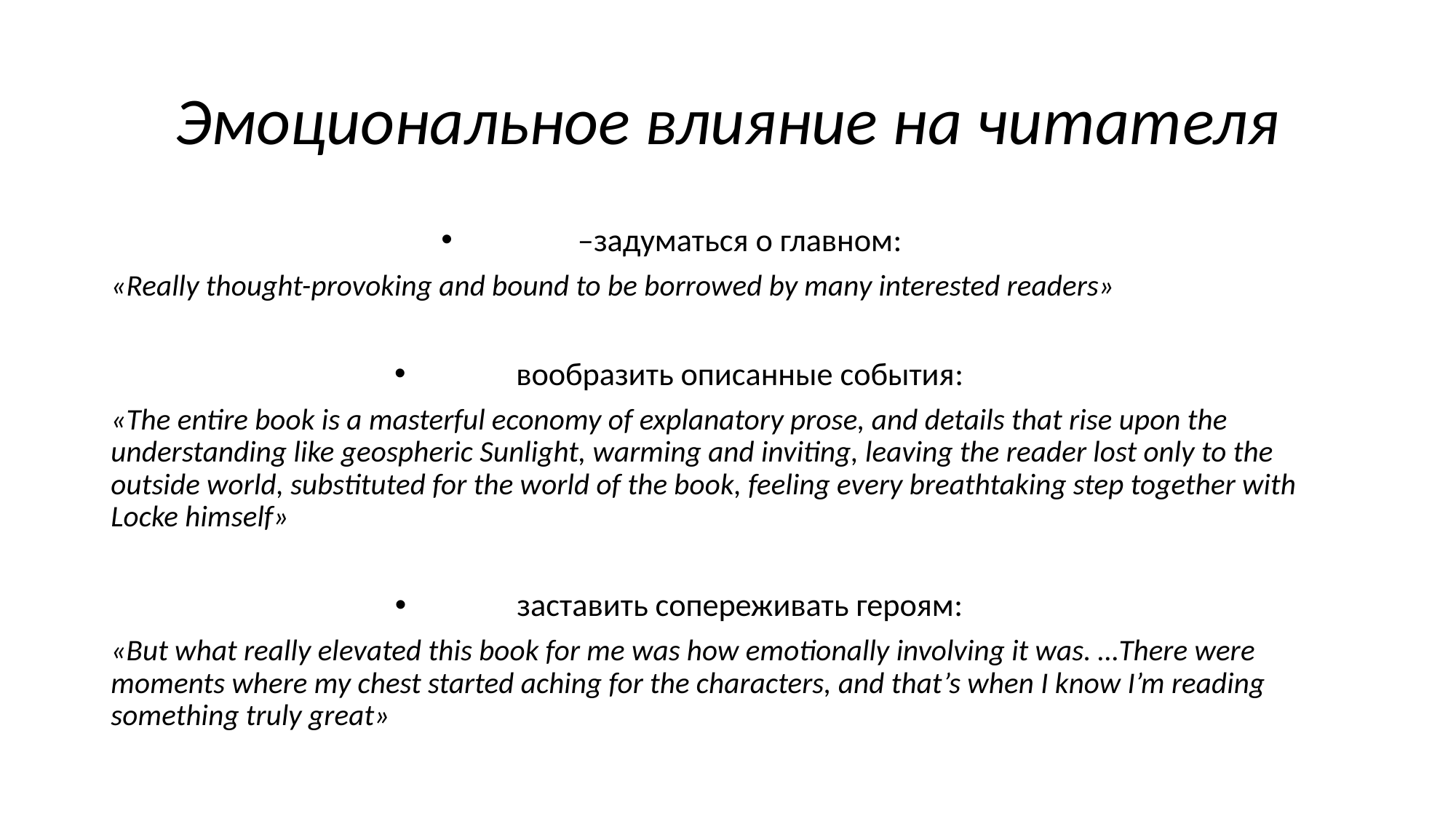

# Эмоциональное влияние на читателя
–задуматься о главном:
«Really thought-provoking and bound to be borrowed by many interested readers»

вообразить описанные события:
«The entire book is a masterful economy of explanatory prose, and details that rise upon the understanding like geospheric Sunlight, warming and inviting, leaving the reader lost only to the outside world, substituted for the world of the book, feeling every breathtaking step together with Locke himself»

заставить сопереживать героям:
«But what really elevated this book for me was how emotionally involving it was. …There were moments where my chest started aching for the characters, and that’s when I know I’m reading something truly great»